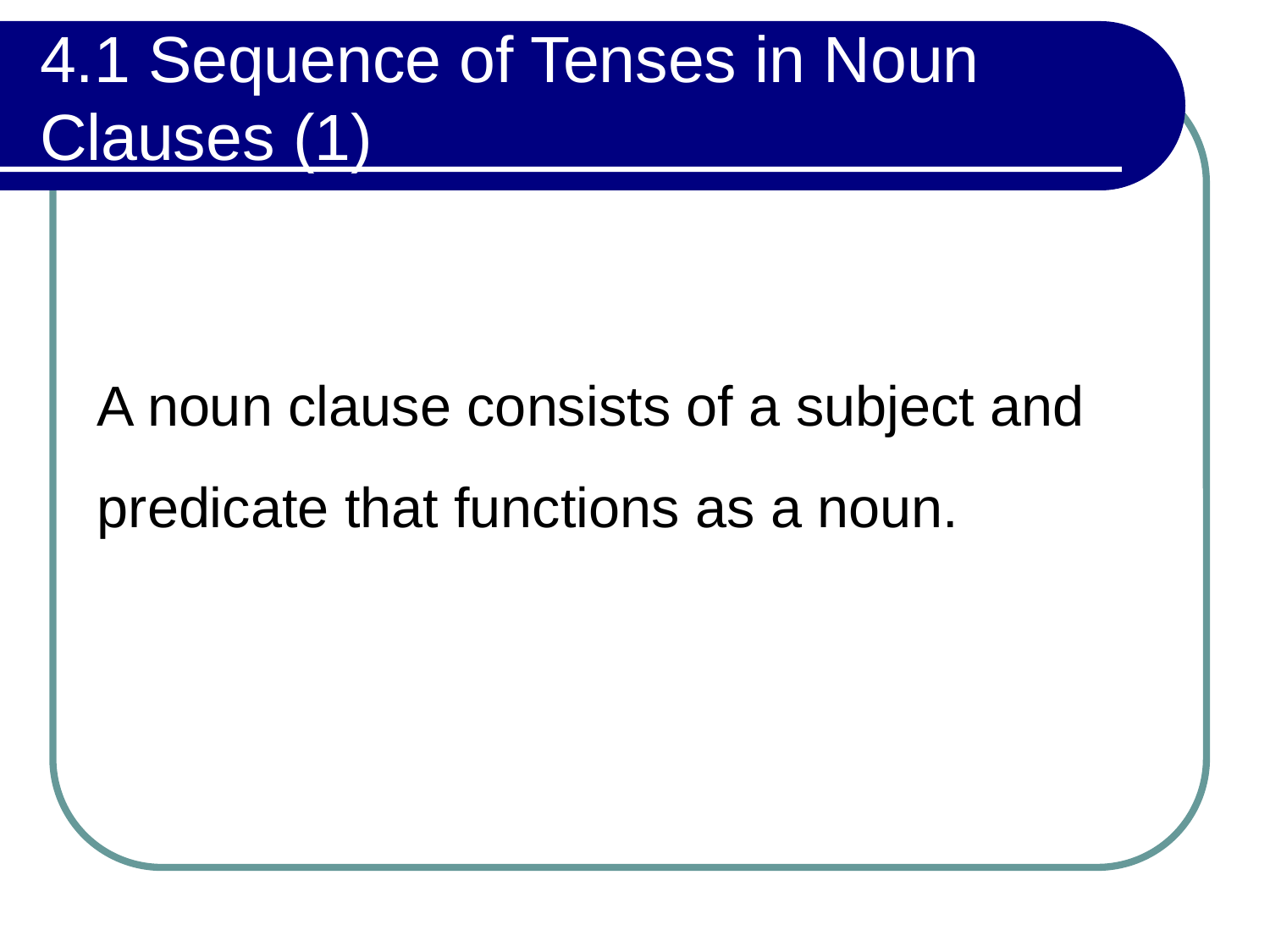

# 4.1 Sequence of Tenses in Noun Clauses (1)
A noun clause consists of a subject and predicate that functions as a noun.